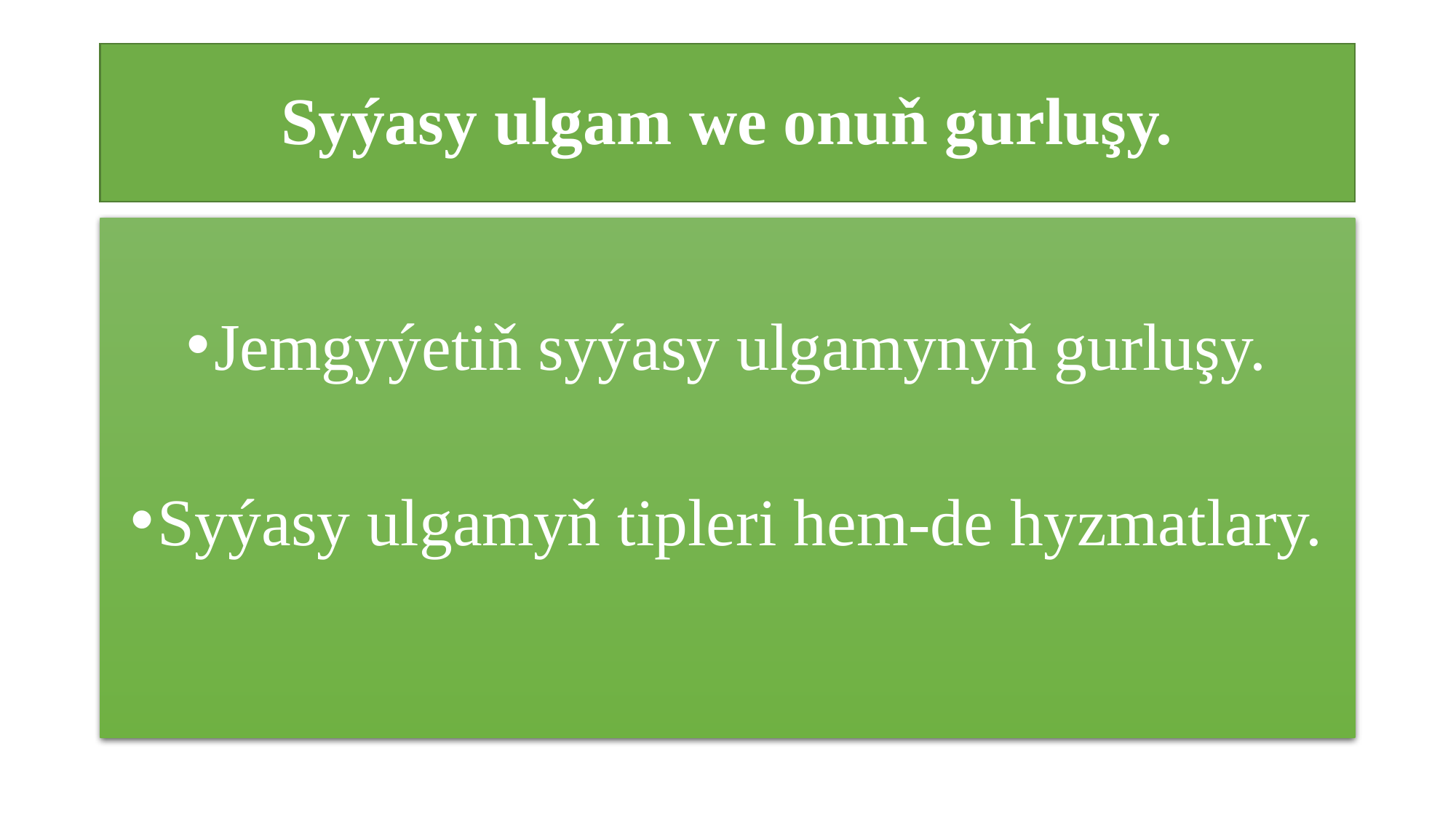

# Syýasy ulgam we onuň gurluşy.
Jemgyýetiň syýasy ulgamynyň gurluşy.
Syýasy ulgamyň tipleri hem-de hyzmatlary.